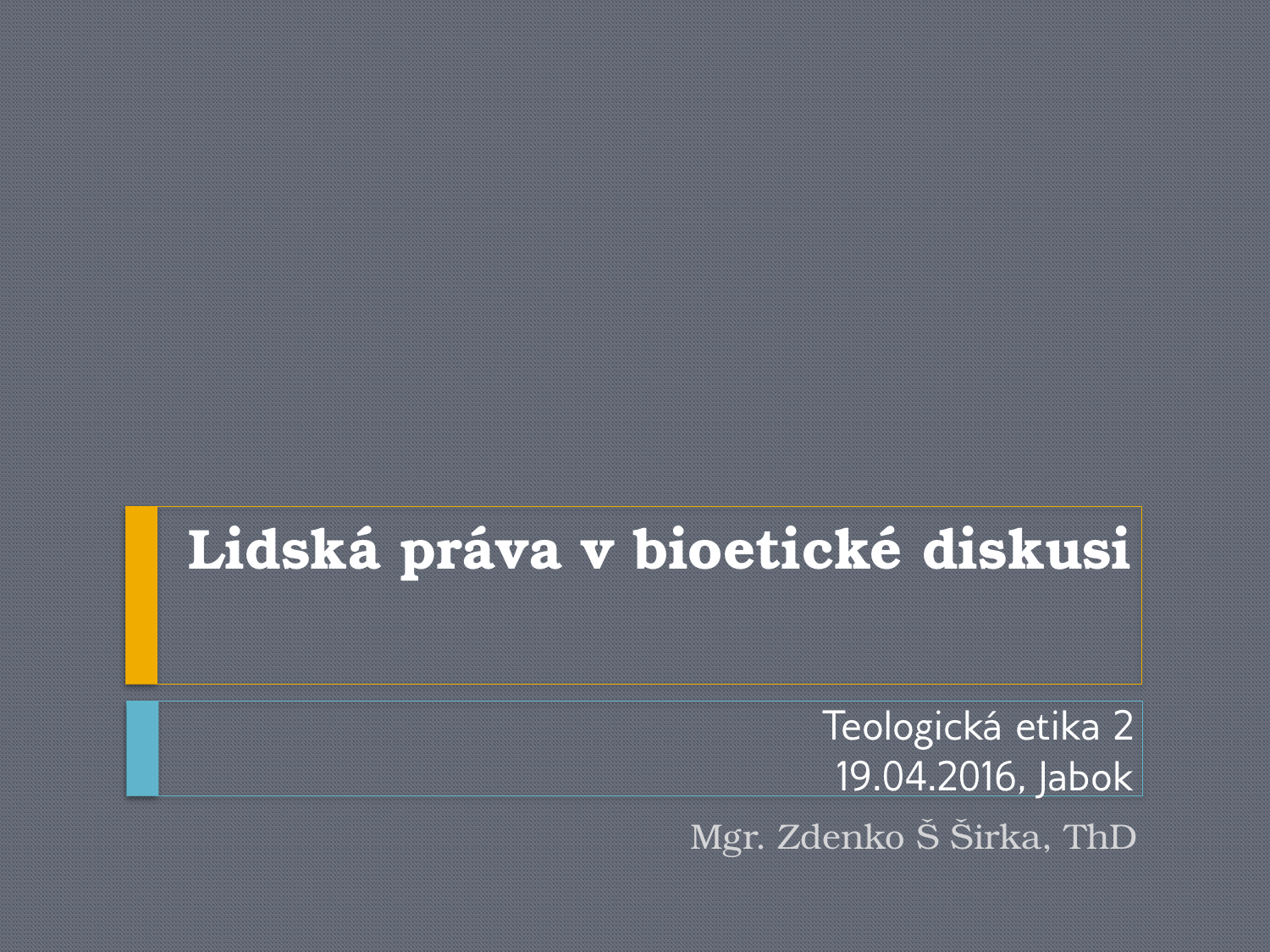

# Lidská práva v bioetické diskusi
Teologická etika 2
19.04.2016, Jabok
Mgr. Zdenko Š Širka, ThD